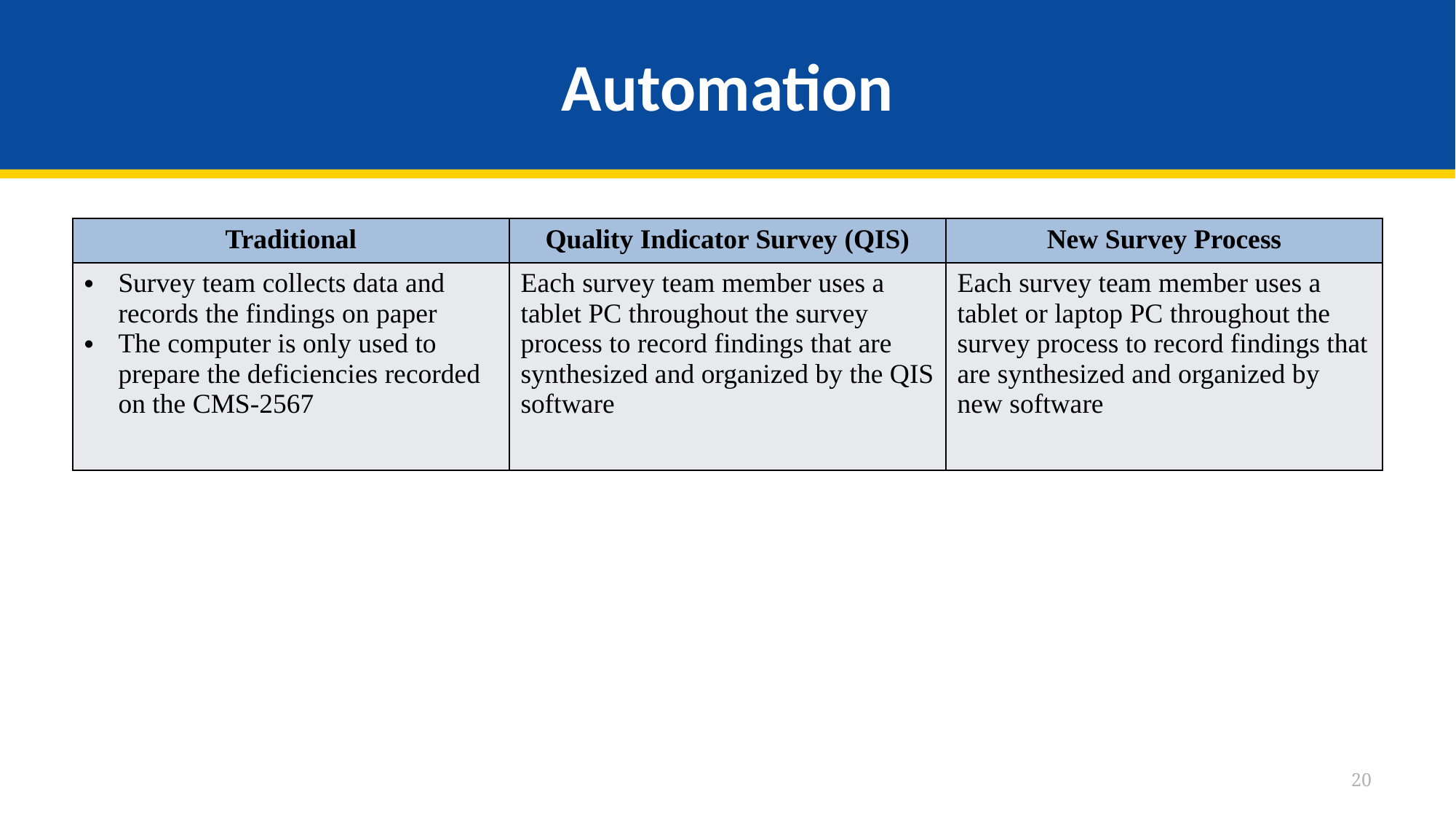

# Automation
| Traditional | Quality Indicator Survey (QIS) | New Survey Process |
| --- | --- | --- |
| Survey team collects data and records the findings on paper The computer is only used to prepare the deficiencies recorded on the CMS-2567 | Each survey team member uses a tablet PC throughout the survey process to record findings that are synthesized and organized by the QIS software | Each survey team member uses a tablet or laptop PC throughout the survey process to record findings that are synthesized and organized by new software |
20